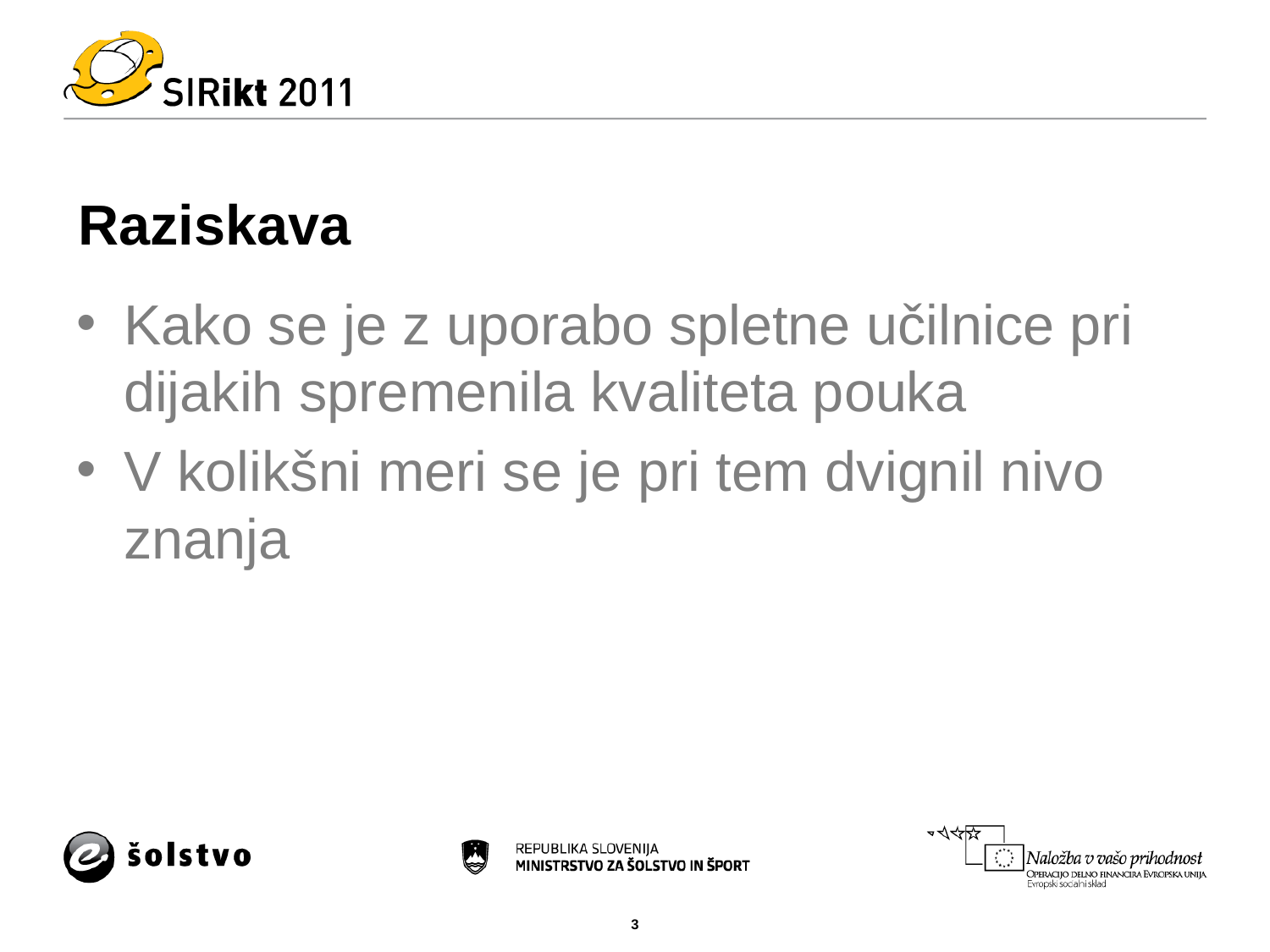

# Raziskava
Kako se je z uporabo spletne učilnice pri dijakih spremenila kvaliteta pouka
V kolikšni meri se je pri tem dvignil nivo znanja

3